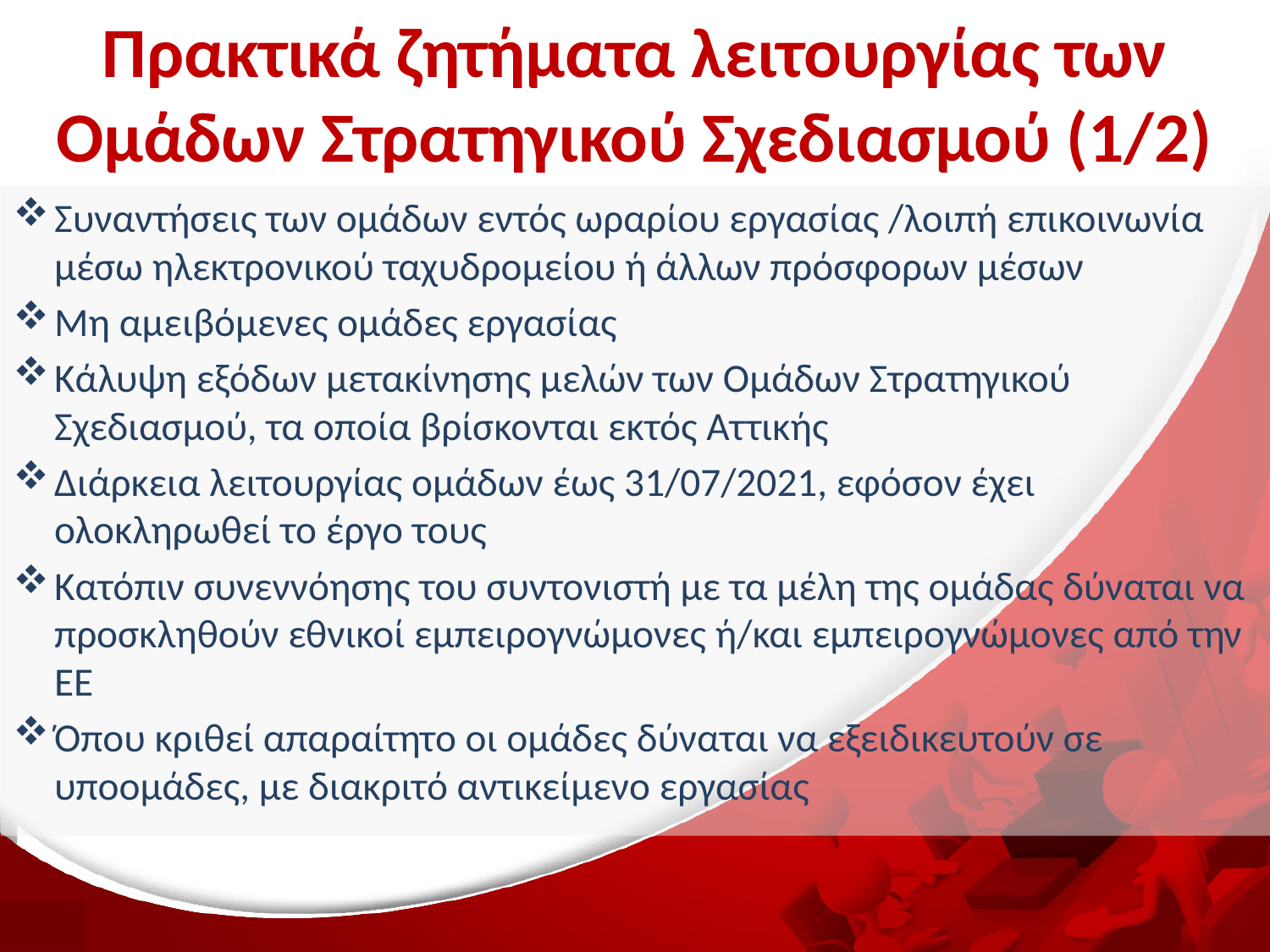

# Πρακτικά ζητήματα λειτουργίας των Ομάδων Στρατηγικού Σχεδιασμού (1/2)
Συναντήσεις των ομάδων εντός ωραρίου εργασίας /λοιπή επικοινωνία μέσω ηλεκτρονικού ταχυδρομείου ή άλλων πρόσφορων μέσων
Μη αμειβόμενες ομάδες εργασίας
Κάλυψη εξόδων μετακίνησης μελών των Ομάδων Στρατηγικού Σχεδιασμού, τα οποία βρίσκονται εκτός Αττικής
Διάρκεια λειτουργίας ομάδων έως 31/07/2021, εφόσον έχει ολοκληρωθεί το έργο τους
Κατόπιν συνεννόησης του συντονιστή με τα μέλη της ομάδας δύναται να προσκληθούν εθνικοί εμπειρογνώμονες ή/και εμπειρογνώμονες από την ΕΕ
Όπου κριθεί απαραίτητο οι ομάδες δύναται να εξειδικευτούν σε υποομάδες, με διακριτό αντικείμενο εργασίας